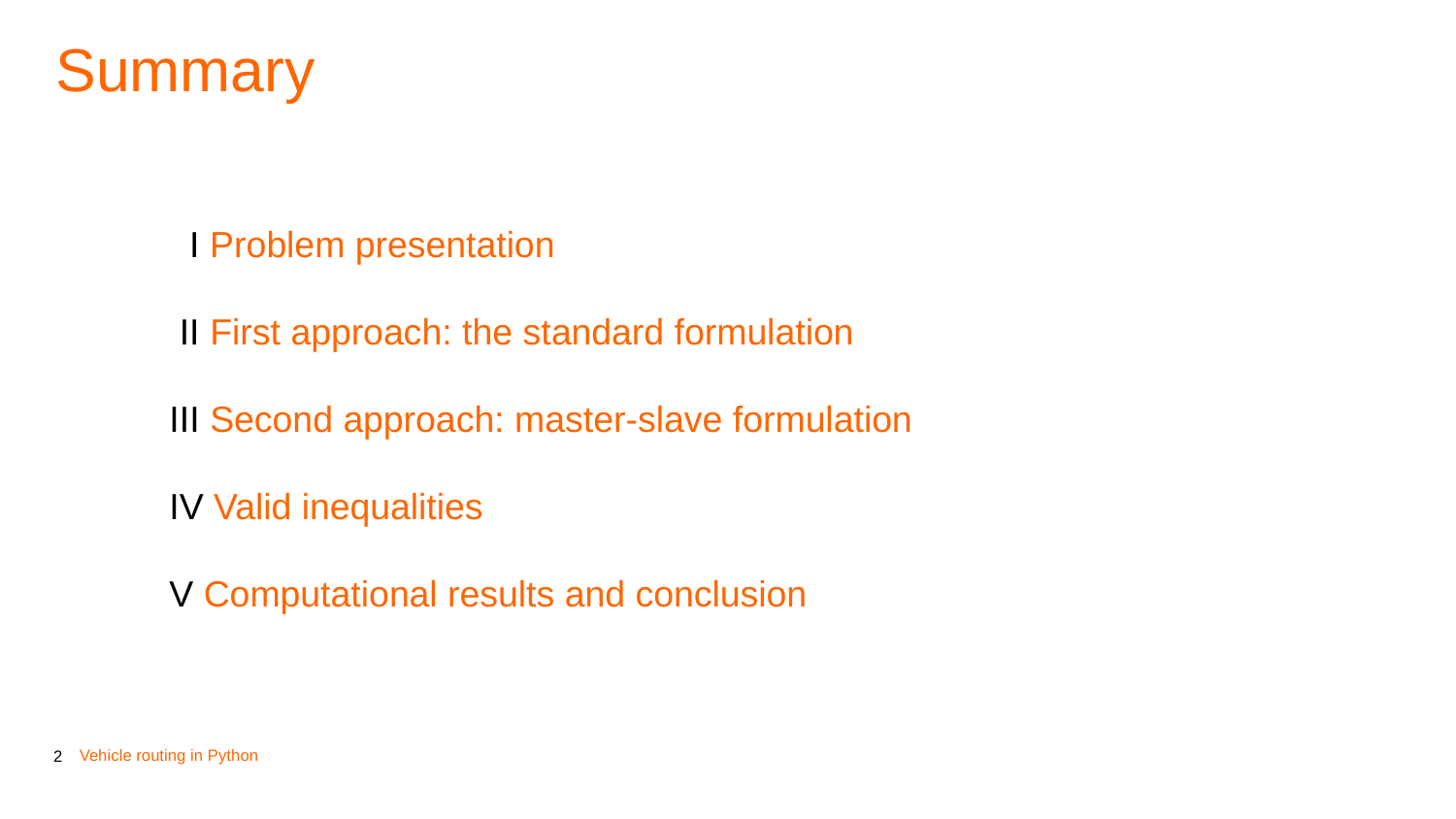

Summary

  I Problem presentation

 II First approach: the standard formulation

III Second approach: master-slave formulation

IV Valid inequalities

V Computational results and conclusion

Vehicle routing in Python